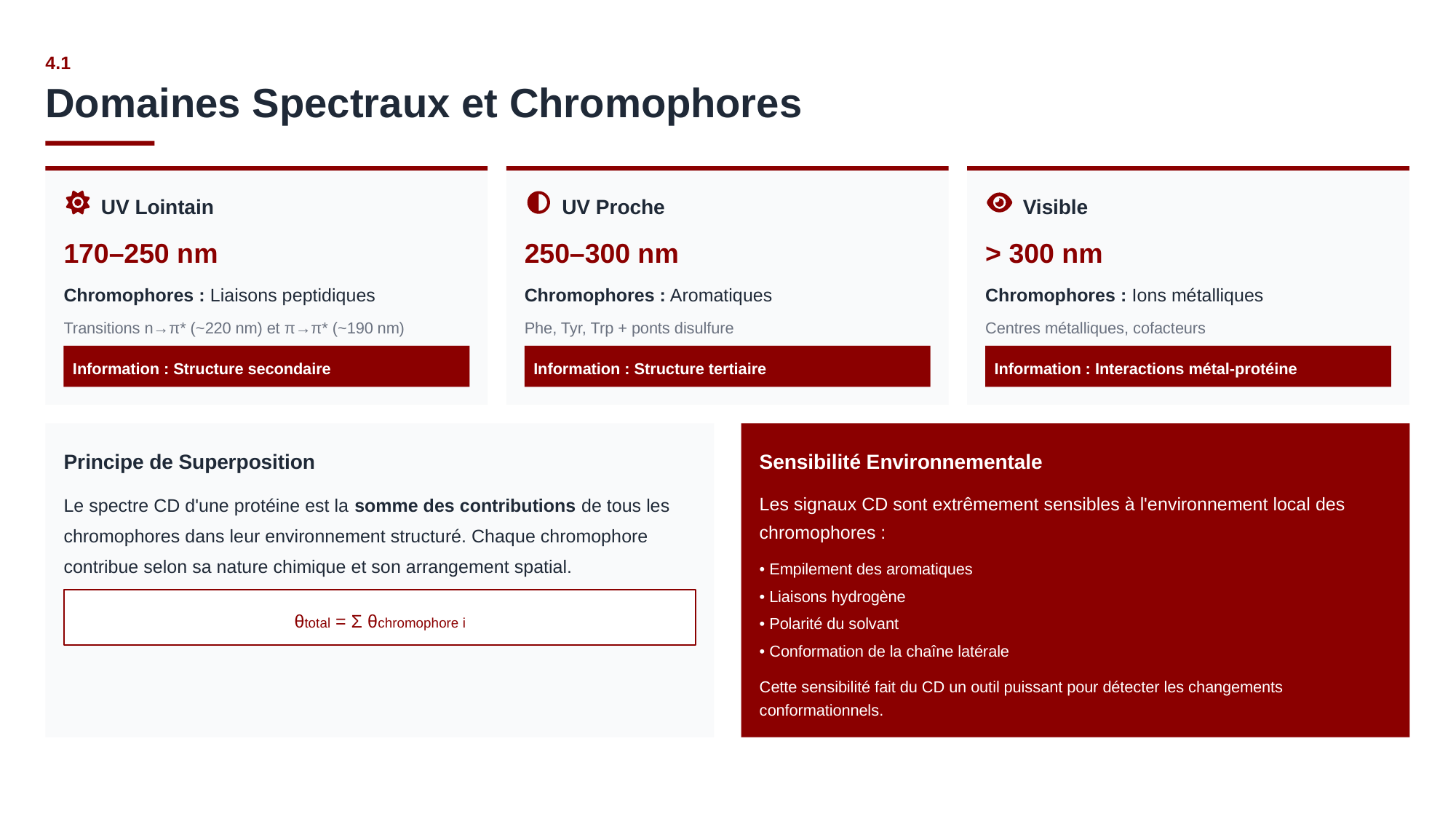

4.1
Domaines Spectraux et Chromophores

UV Lointain
UV Proche
Visible

170–250 nm
250–300 nm
> 300 nm
Chromophores : Liaisons peptidiques
Chromophores : Aromatiques
Chromophores : Ions métalliques
Transitions n→π* (~220 nm) et π→π* (~190 nm)
Phe, Tyr, Trp + ponts disulfure
Centres métalliques, cofacteurs

Information : Structure secondaire
Information : Structure tertiaire
Information : Interactions métal-protéine

Principe de Superposition
Sensibilité Environnementale
Le spectre CD d'une protéine est la somme des contributions de tous les chromophores dans leur environnement structuré. Chaque chromophore contribue selon sa nature chimique et son arrangement spatial.
Les signaux CD sont extrêmement sensibles à l'environnement local des chromophores :
• Empilement des aromatiques
• Liaisons hydrogène

θtotal = Σ θchromophore i
• Polarité du solvant
• Conformation de la chaîne latérale
Cette sensibilité fait du CD un outil puissant pour détecter les changements conformationnels.